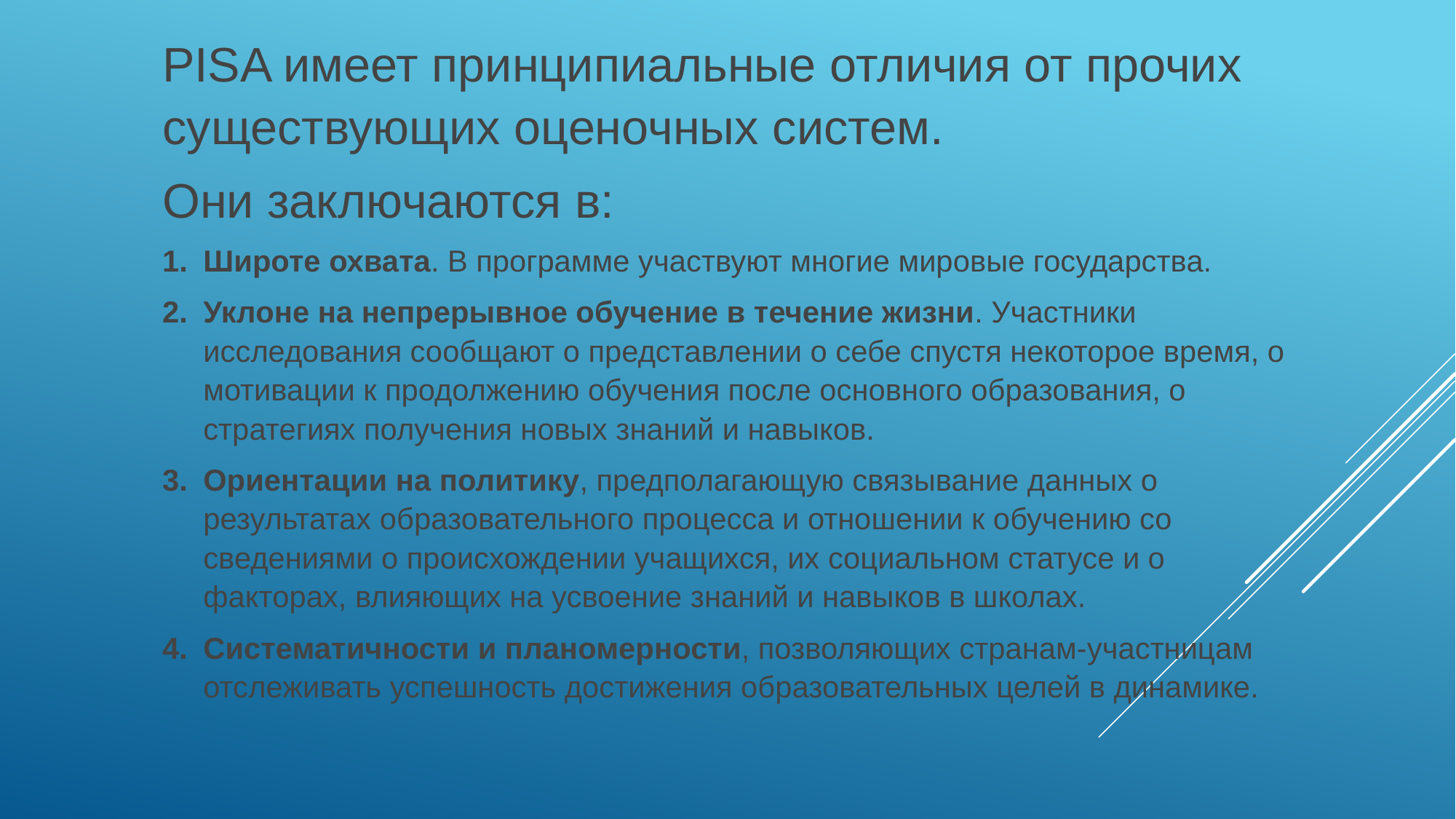

PISA имеет принципиальные отличия от прочих существующих оценочных систем.
Они заключаются в:
Широте охвата. В программе участвуют многие мировые государства.
Уклоне на непрерывное обучение в течение жизни. Участники исследования сообщают о представлении о себе спустя некоторое время, о мотивации к продолжению обучения после основного образования, о стратегиях получения новых знаний и навыков.
Ориентации на политику, предполагающую связывание данных о результатах образовательного процесса и отношении к обучению со сведениями о происхождении учащихся, их социальном статусе и о факторах, влияющих на усвоение знаний и навыков в школах.
Систематичности и планомерности, позволяющих странам-участницам отслеживать успешность достижения образовательных целей в динамике.